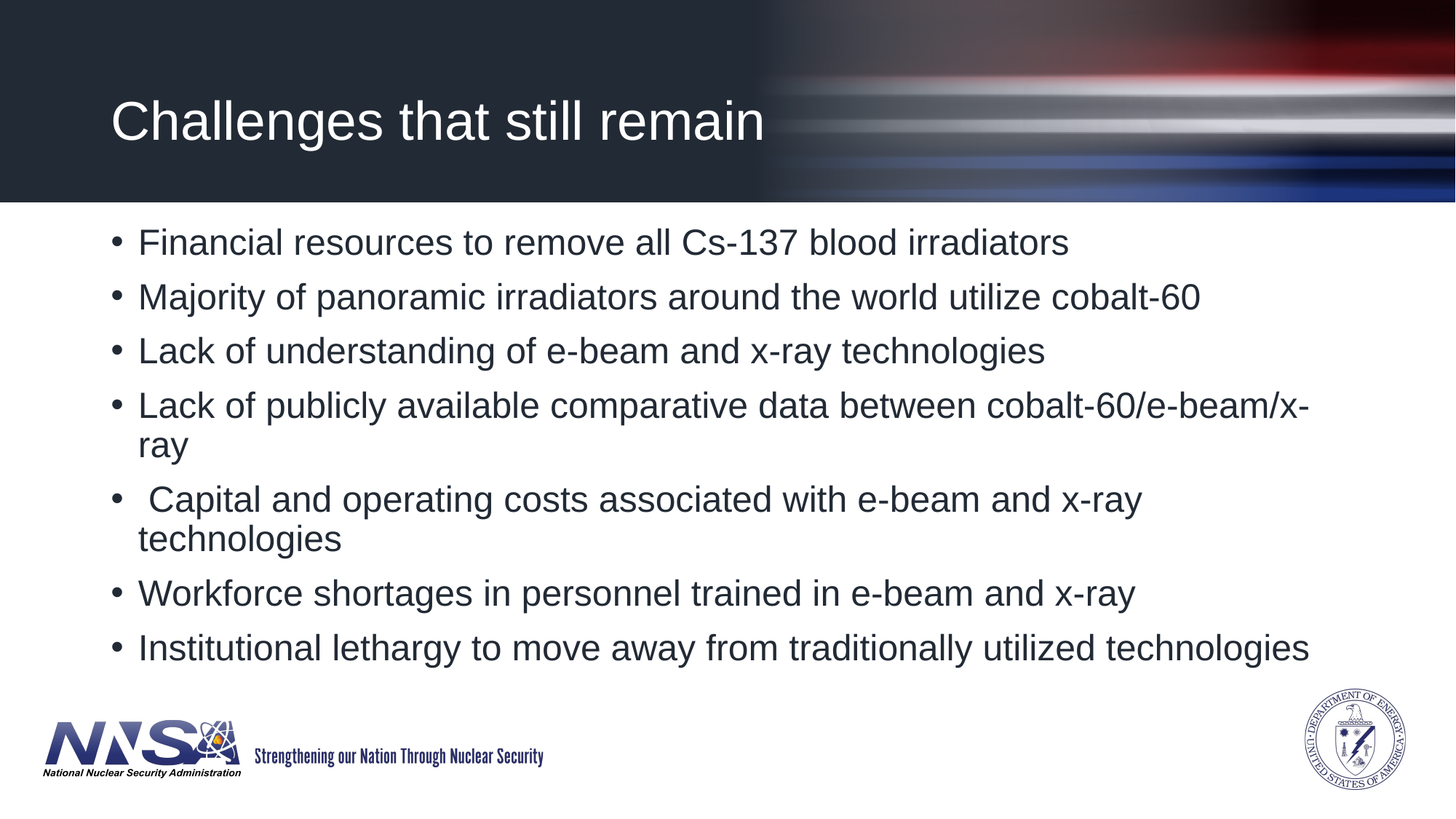

# Challenges that still remain
Financial resources to remove all Cs-137 blood irradiators
Majority of panoramic irradiators around the world utilize cobalt-60
Lack of understanding of e-beam and x-ray technologies
Lack of publicly available comparative data between cobalt-60/e-beam/x-ray
 Capital and operating costs associated with e-beam and x-ray technologies
Workforce shortages in personnel trained in e-beam and x-ray
Institutional lethargy to move away from traditionally utilized technologies